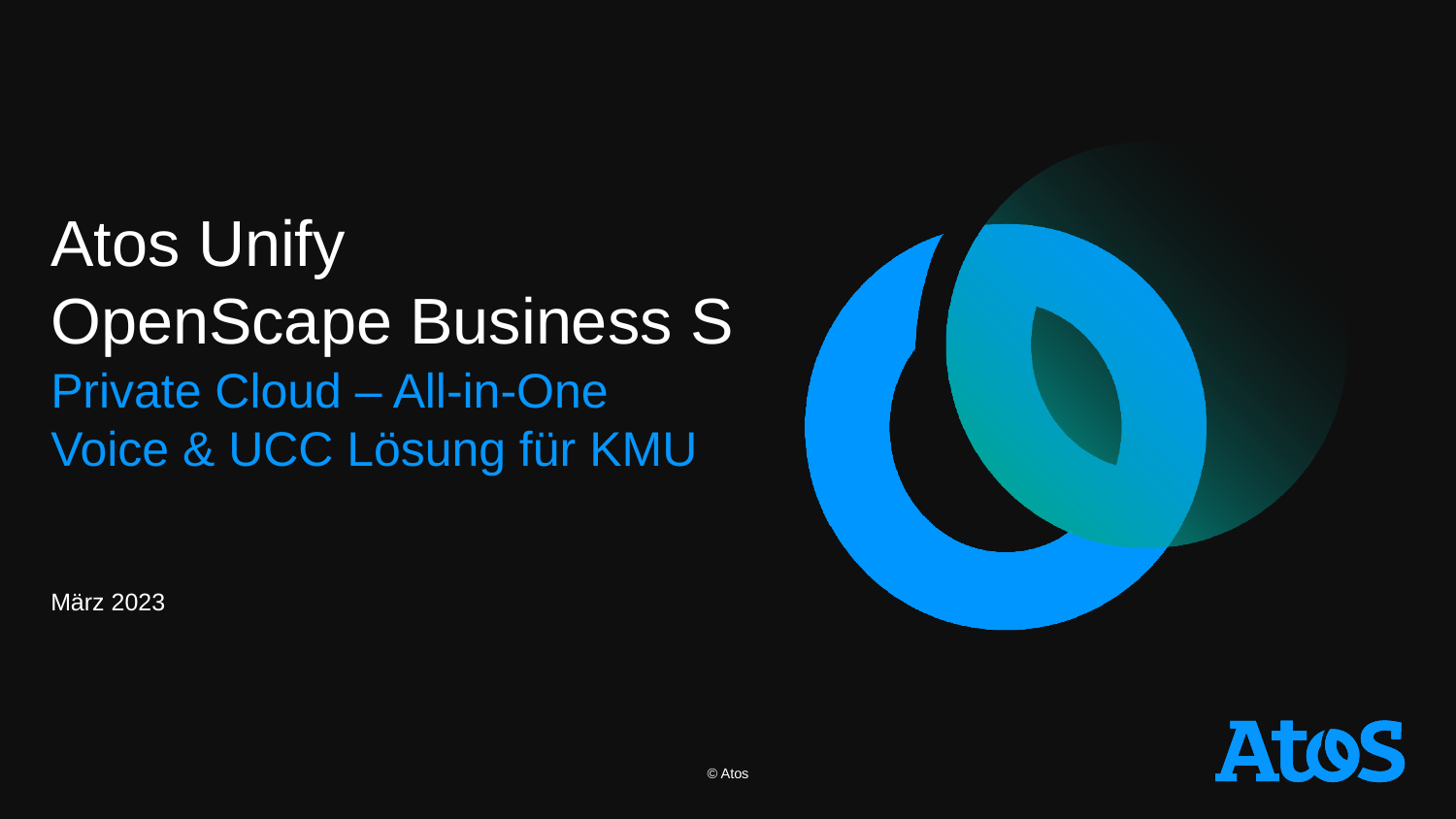

Atos Unify
OpenScape Business S
Private Cloud – All-in-One
Voice & UCC Lösung für KMU
März 2023